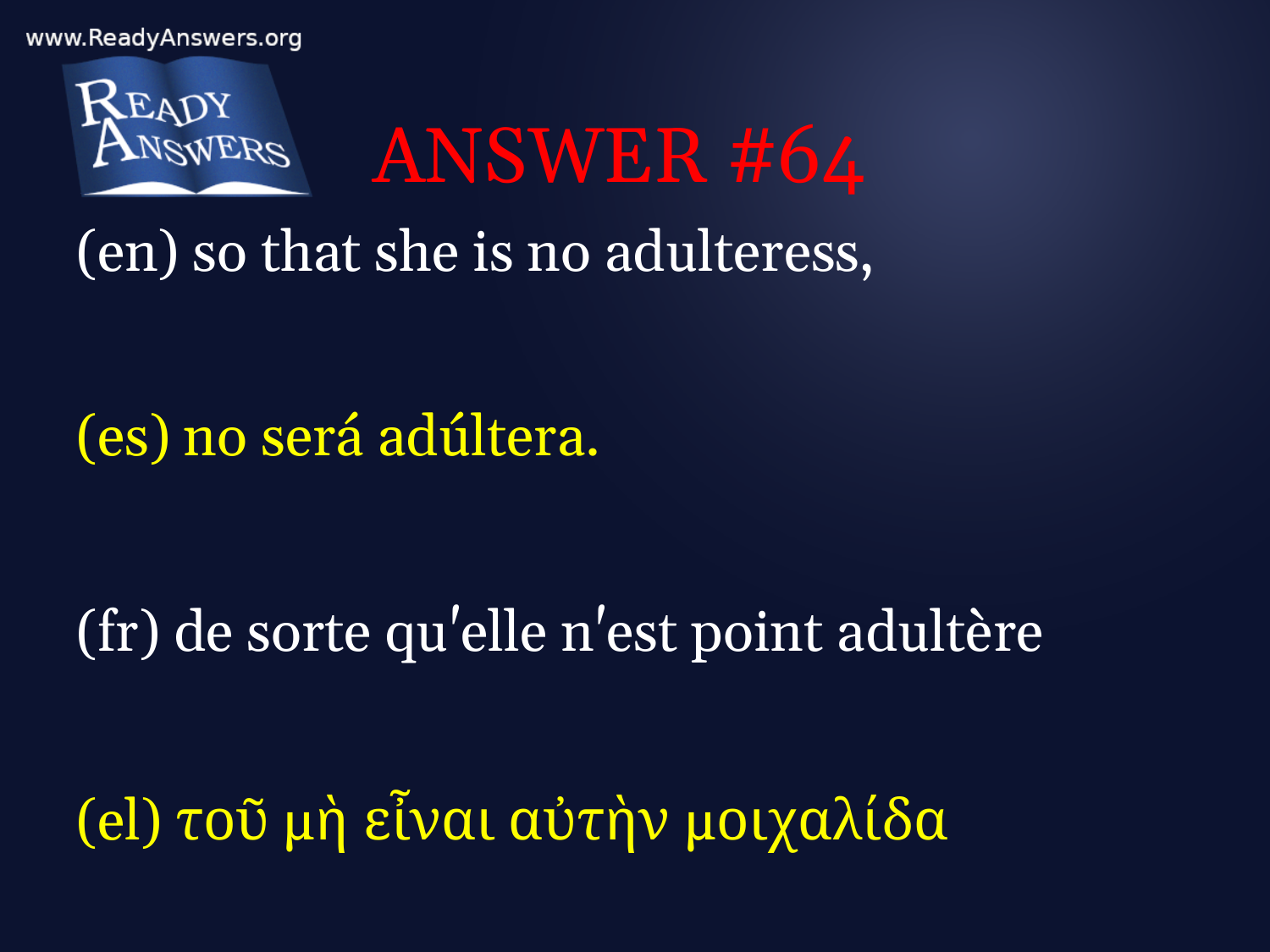

# ANSWER #64
(en) so that she is no adulteress,
(es) no será adúltera.
(fr) de sorte qu'elle n'est point adultère
(el) τοῦ μὴ εἶναι αὐτὴν μοιχαλίδα